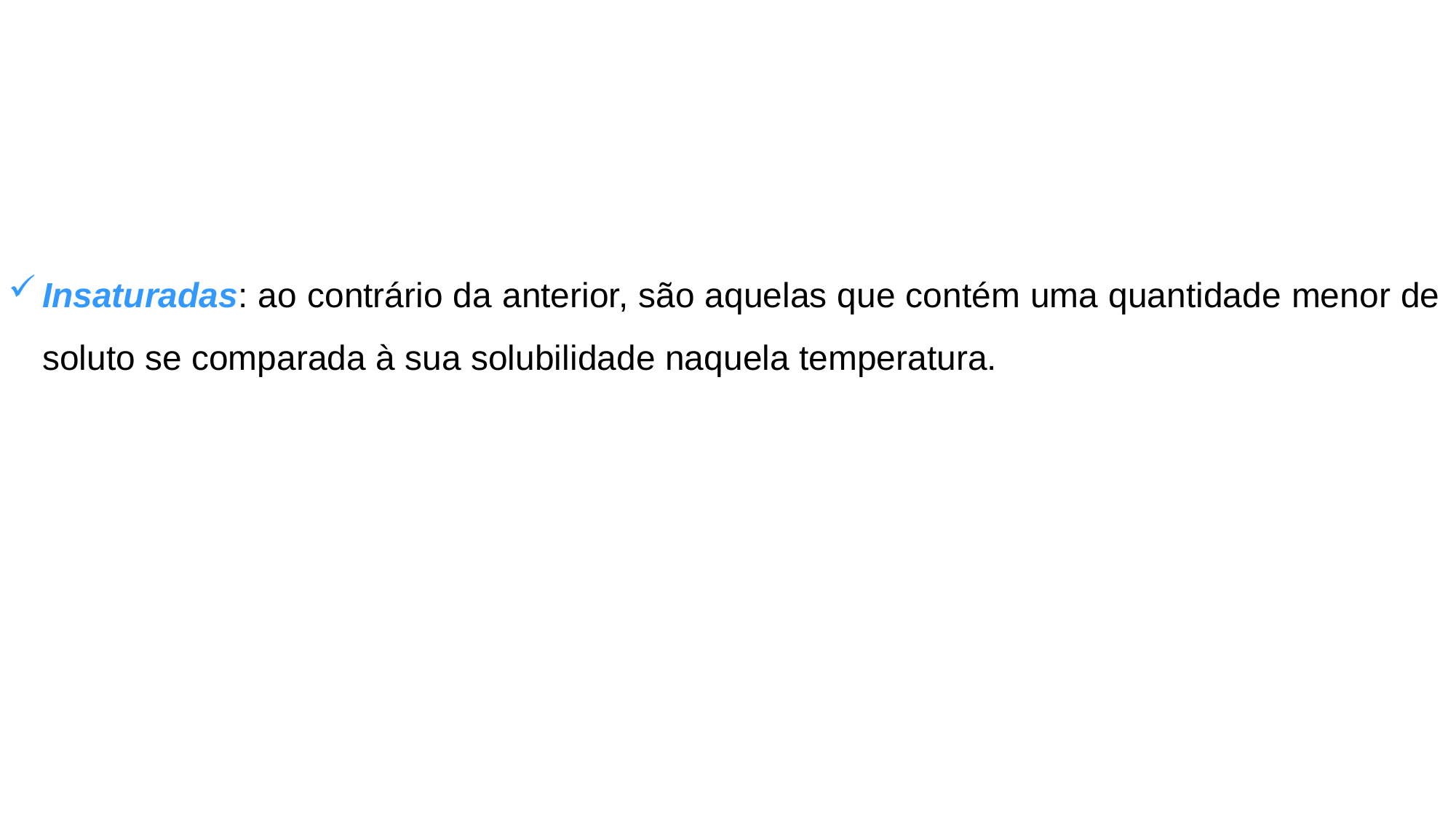

Insaturadas: ao contrário da anterior, são aquelas que contém uma quantidade menor de soluto se comparada à sua solubilidade naquela temperatura.